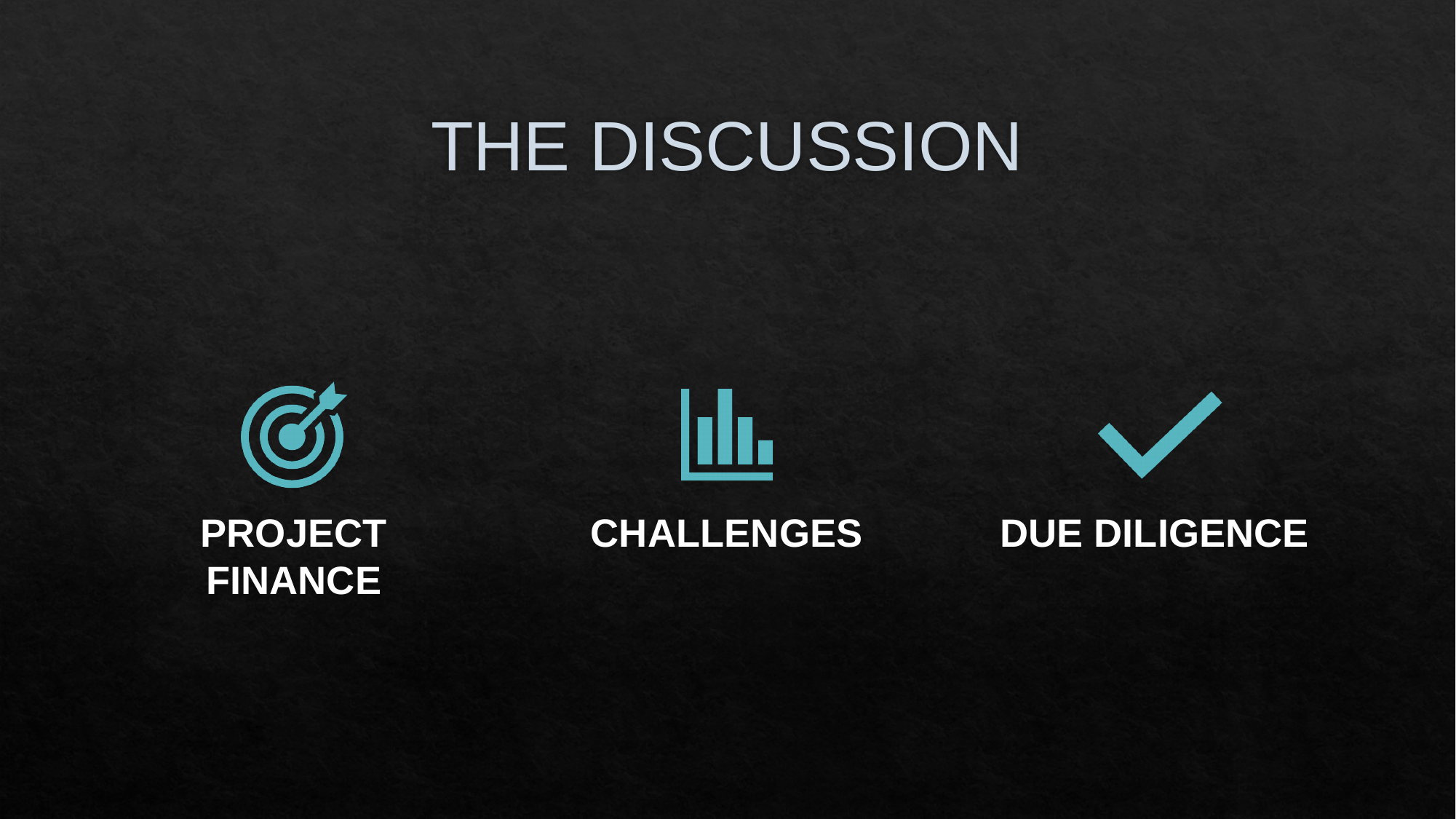

# THE DISCUSSION
PROJECT FINANCE
CHALLENGES
DUE DILIGENCE